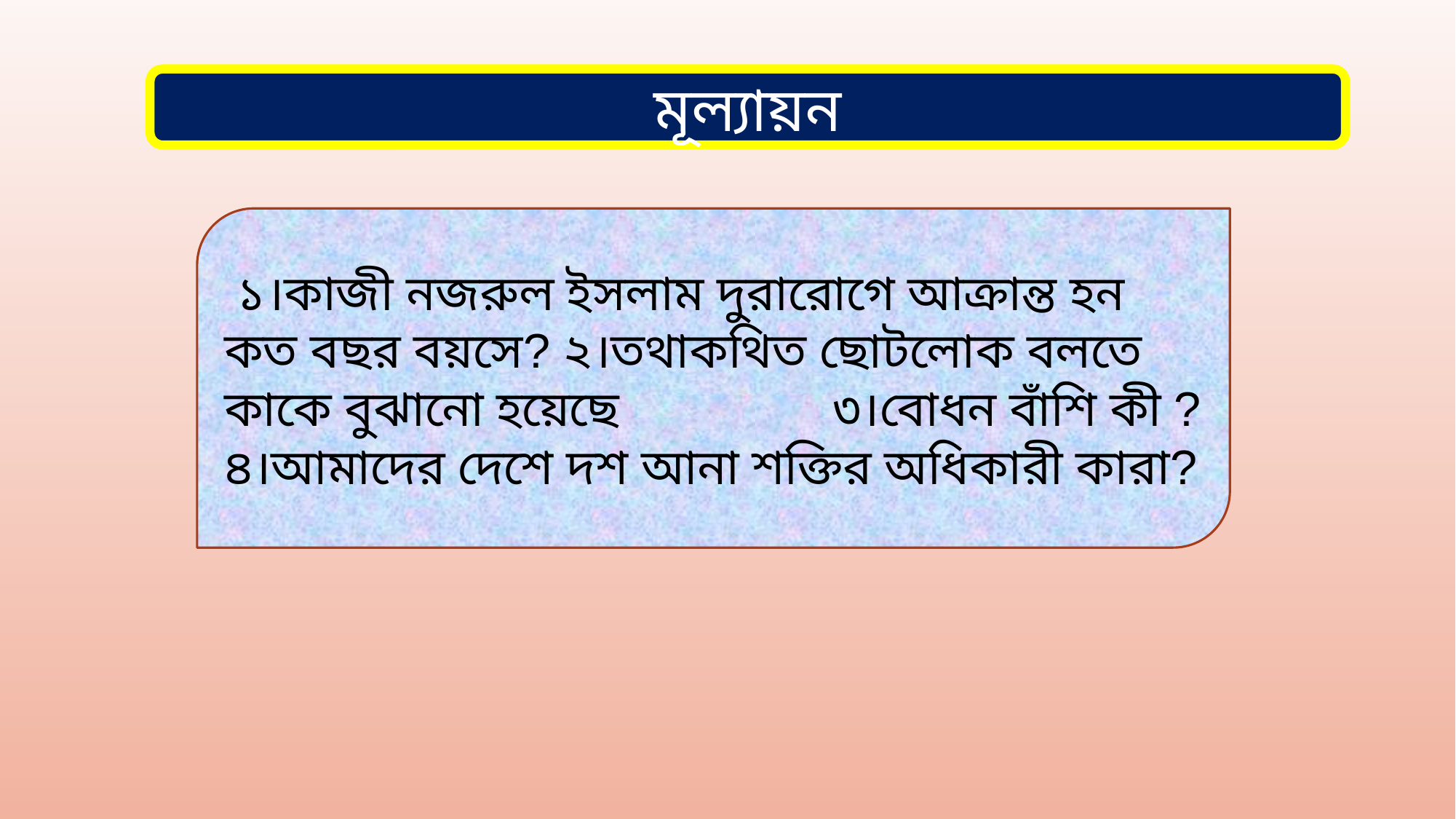

মূল্যায়ন

 ১।কাজী নজরুল ইসলাম দুরারোগে আক্রান্ত হন কত বছর বয়সে? ২।তথাকথিত ছোটলোক বলতে কাকে বুঝানো হয়েছে                 ৩।বোধন বাঁশি কী ?
৪।আমাদের দেশে দশ আনা শক্তির অধিকারী কারা?